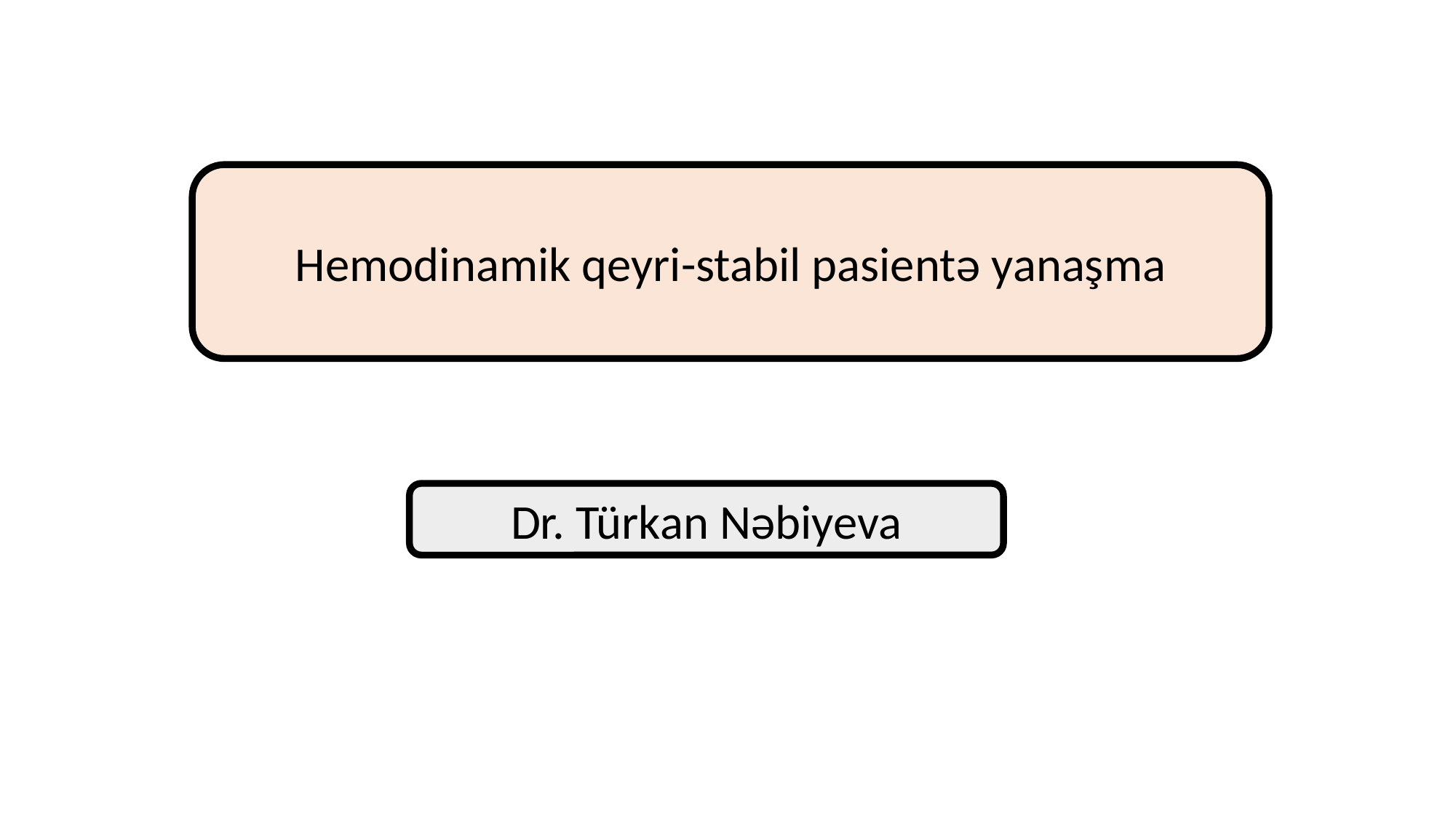

Hemodinamik qeyri-stabil pasientə yanaşma
Dr. Türkan Nəbiyeva